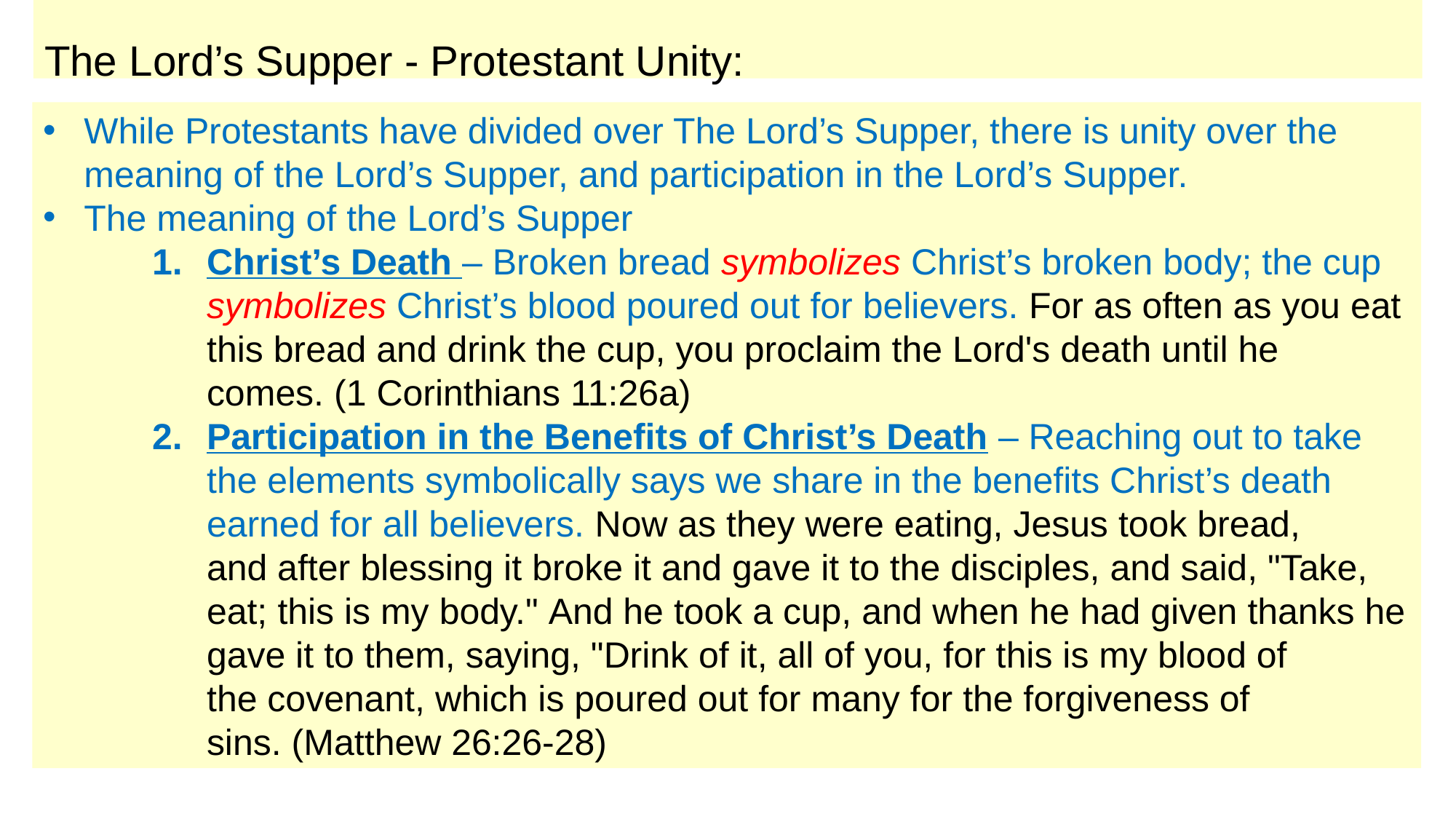

# The Lord’s Supper - Protestant Unity:

While Protestants have divided over The Lord’s Supper, there is unity over the meaning of the Lord’s Supper, and participation in the Lord’s Supper.
The meaning of the Lord’s Supper
Christ’s Death – Broken bread symbolizes Christ’s broken body; the cup symbolizes Christ’s blood poured out for believers. For as often as you eat this bread and drink the cup, you proclaim the Lord's death until he comes. (1 Corinthians 11:26a)
Participation in the Benefits of Christ’s Death – Reaching out to take the elements symbolically says we share in the benefits Christ’s death earned for all believers. Now as they were eating, Jesus took bread, and after blessing it broke it and gave it to the disciples, and said, "Take, eat; this is my body." And he took a cup, and when he had given thanks he gave it to them, saying, "Drink of it, all of you, for this is my blood of the covenant, which is poured out for many for the forgiveness of sins. (Matthew 26:26-28)